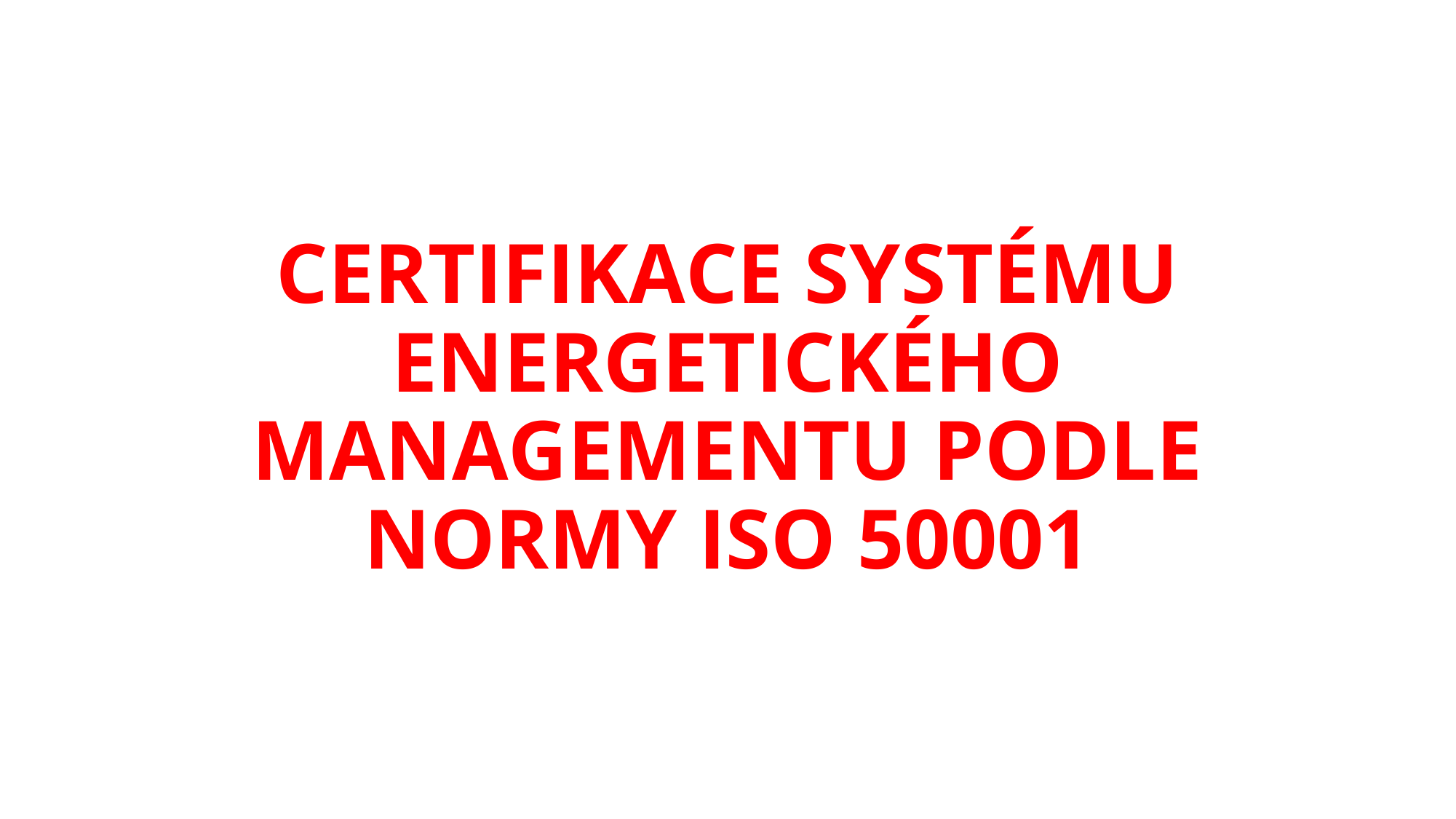

# CERTIFIKACE SYSTÉMU ENERGETICKÉHO MANAGEMENTU PODLE NORMY ISO 50001